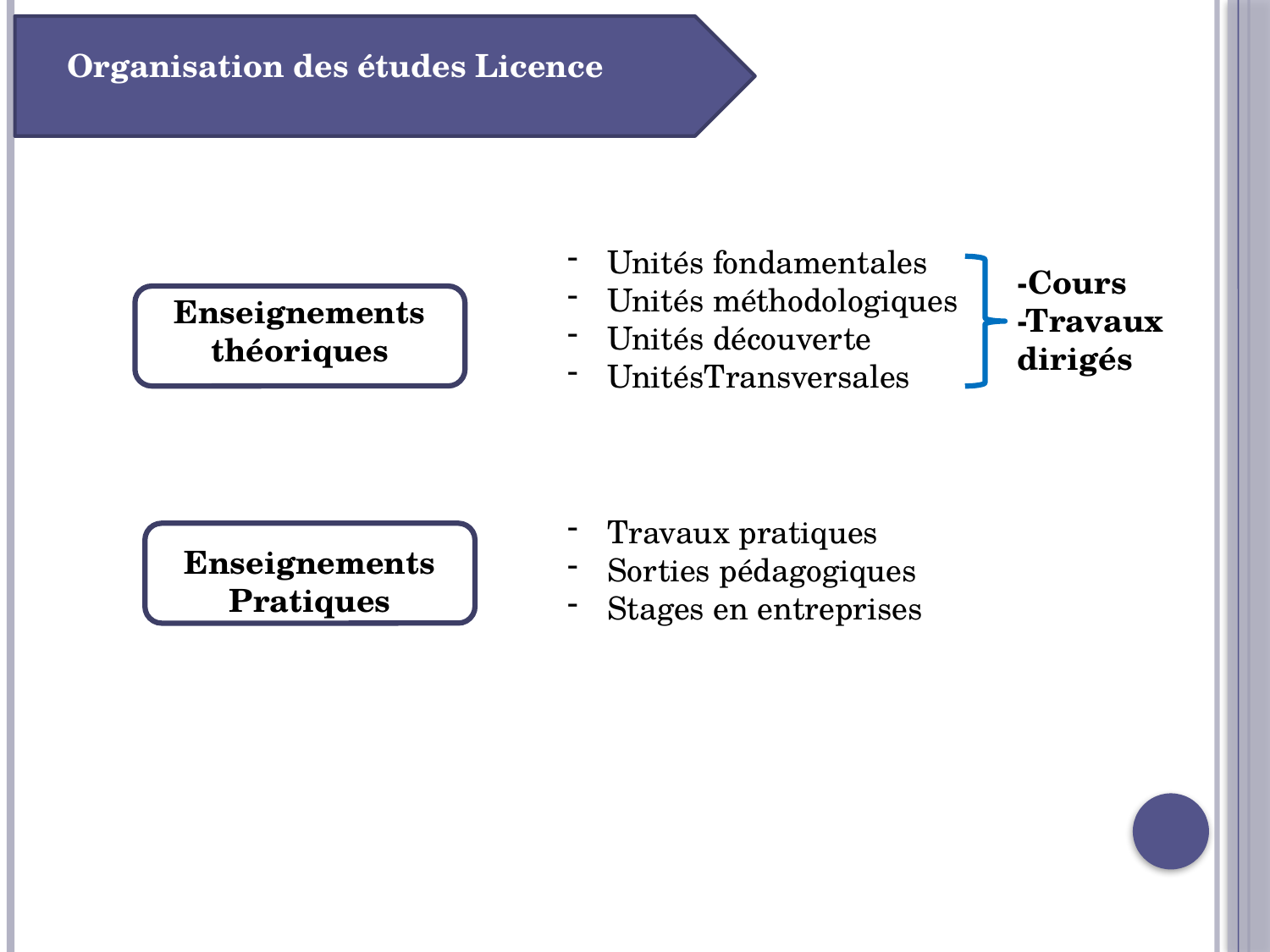

Organisation des études Licence
Unités fondamentales
Unités méthodologiques
Unités découverte
UnitésTransversales

-Cours
-Travaux dirigés

Enseignements théoriques
Travaux pratiques
Sorties pédagogiques
Stages en entreprises

Enseignements Pratiques